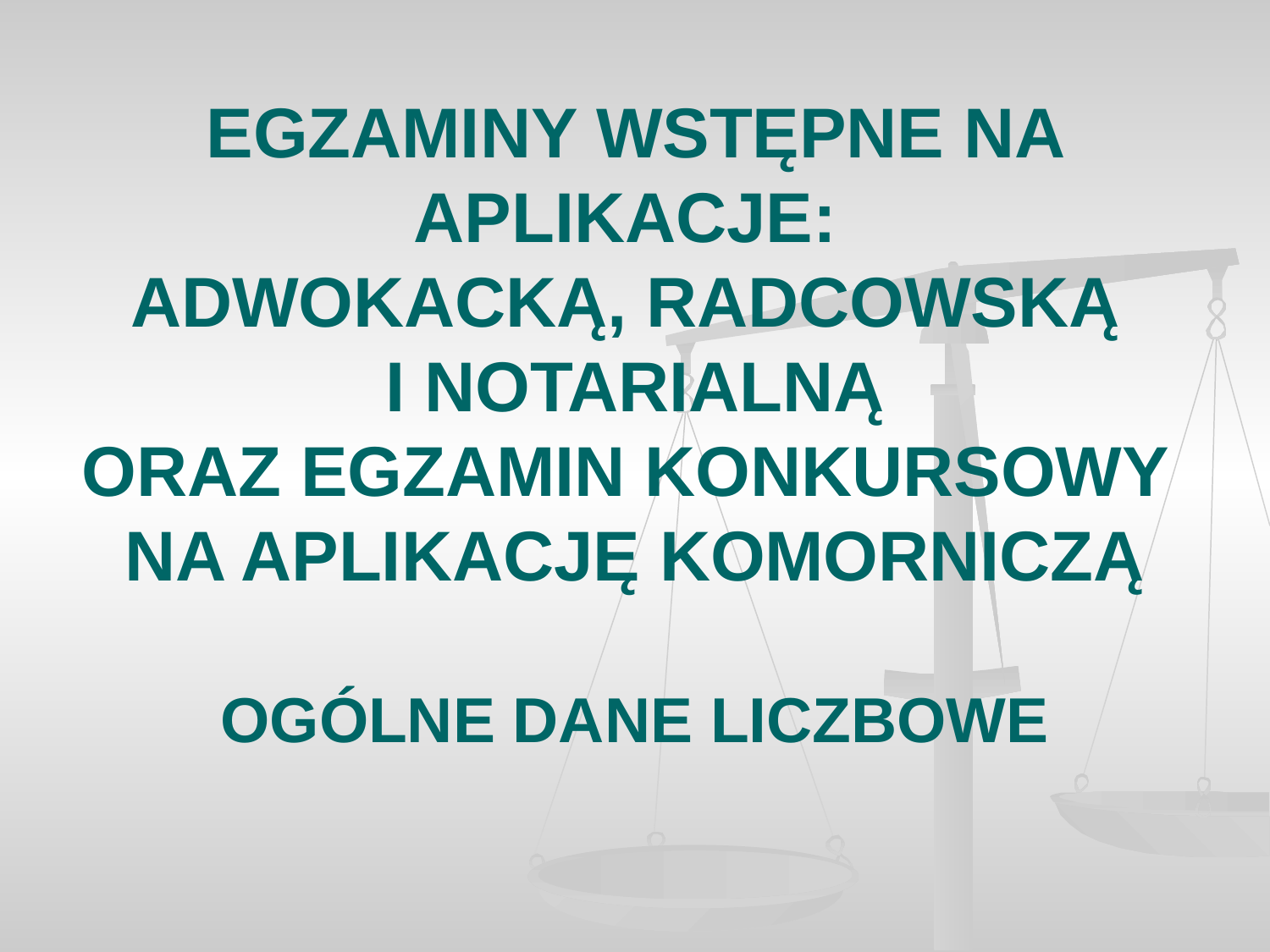

EGZAMINY WSTĘPNE NA APLIKACJE:
ADWOKACKĄ, RADCOWSKĄ
I NOTARIALNĄ
ORAZ EGZAMIN KONKURSOWY
NA APLIKACJĘ KOMORNICZĄ
OGÓLNE DANE LICZBOWE